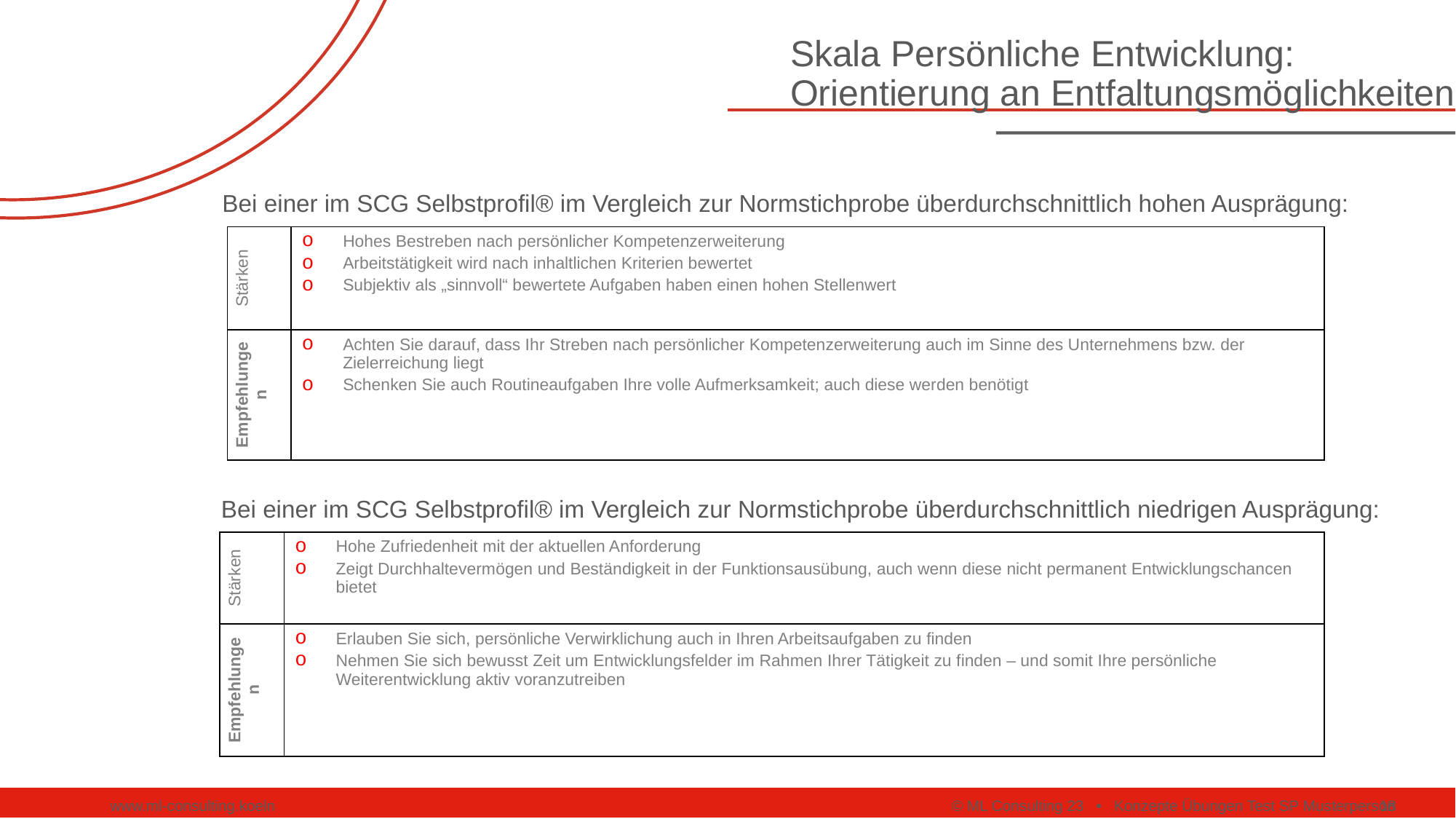

# Skala Persönliche Entwicklung: Orientierung an Entfaltungsmöglichkeiten
Bei einer im SCG Selbstprofil® im Vergleich zur Normstichprobe überdurchschnittlich hohen Ausprägung:

| Stärken | Hohes Bestreben nach persönlicher Kompetenzerweiterung Arbeitstätigkeit wird nach inhaltlichen Kriterien bewertet Subjektiv als „sinnvoll“ bewertete Aufgaben haben einen hohen Stellenwert |
| --- | --- |
| Empfehlungen | Achten Sie darauf, dass Ihr Streben nach persönlicher Kompetenzerweiterung auch im Sinne des Unternehmens bzw. der Zielerreichung liegt Schenken Sie auch Routineaufgaben Ihre volle Aufmerksamkeit; auch diese werden benötigt |
Bei einer im SCG Selbstprofil® im Vergleich zur Normstichprobe überdurchschnittlich niedrigen Ausprägung:

| Stärken | Hohe Zufriedenheit mit der aktuellen Anforderung Zeigt Durchhaltevermögen und Beständigkeit in der Funktionsausübung, auch wenn diese nicht permanent Entwicklungschancen bietet |
| --- | --- |
| Empfehlungen | Erlauben Sie sich, persönliche Verwirklichung auch in Ihren Arbeitsaufgaben zu finden Nehmen Sie sich bewusst Zeit um Entwicklungsfelder im Rahmen Ihrer Tätigkeit zu finden – und somit Ihre persönliche Weiterentwicklung aktiv voranzutreiben |
www.ml-consulting.koeln                                                                                                                                                                  © ML Consulting 23   •   Konzepte Übungen Test SP Musterperson
18